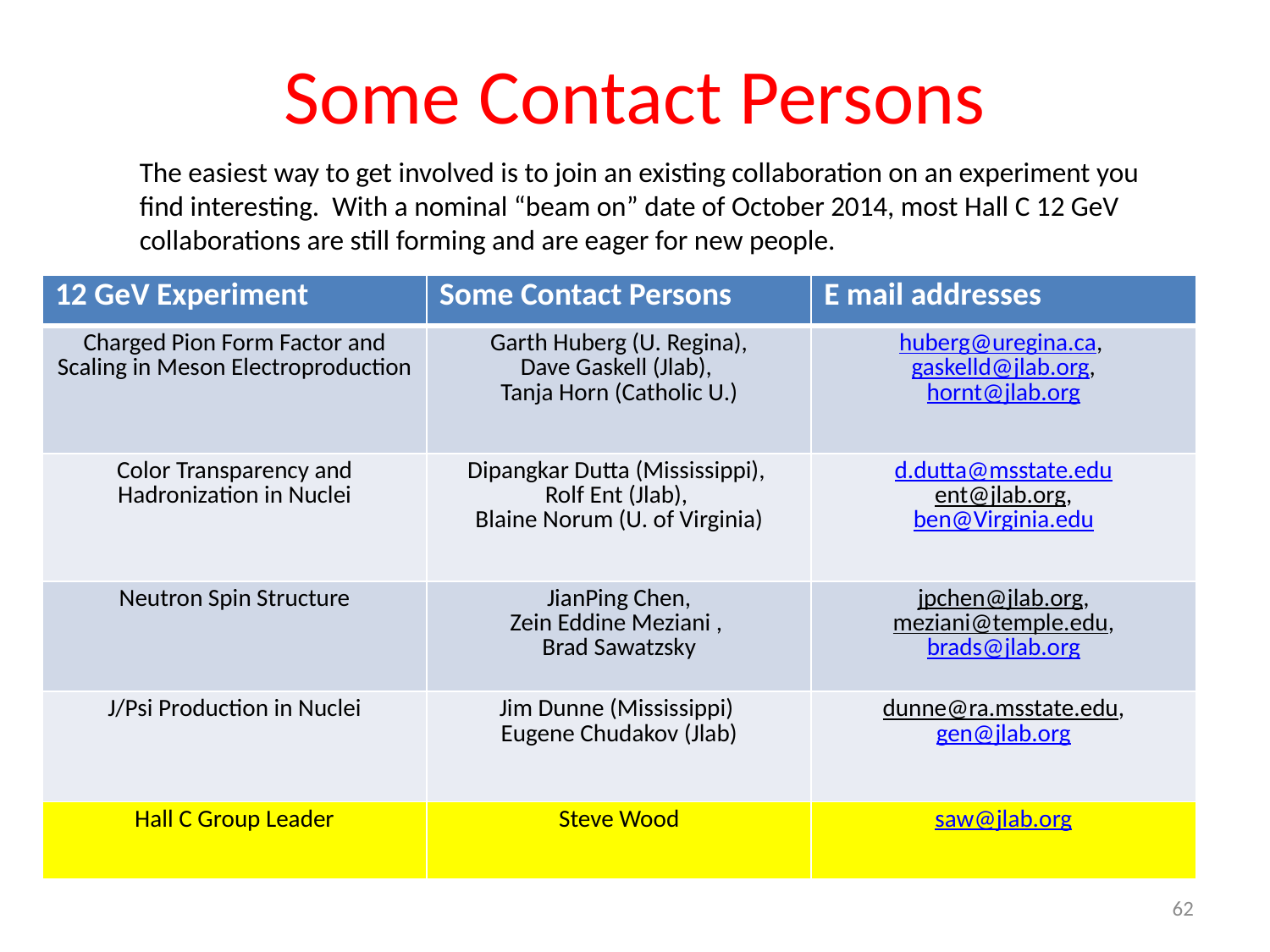

# Some Contact Persons
The easiest way to get involved is to join an existing collaboration on an experiment you find interesting.  With a nominal “beam on” date of October 2014, most Hall C 12 GeV collaborations are still forming and are eager for new people.

| 12 GeV Experiment | Some Contact Persons | E mail addresses |
| --- | --- | --- |
| Charged Pion Form Factor and Scaling in Meson Electroproduction | Garth Huberg (U. Regina), Dave Gaskell (Jlab), Tanja Horn (Catholic U.) | huberg@uregina.ca, gaskelld@jlab.org, hornt@jlab.org |
| Color Transparency and Hadronization in Nuclei | Dipangkar Dutta (Mississippi), Rolf Ent (Jlab), Blaine Norum (U. of Virginia) | d.dutta@msstate.edu ent@jlab.org, ben@Virginia.edu |
| Neutron Spin Structure | JianPing Chen, Zein Eddine Meziani , Brad Sawatzsky | jpchen@jlab.org, meziani@temple.edu, brads@jlab.org |
| J/Psi Production in Nuclei | Jim Dunne (Mississippi) Eugene Chudakov (Jlab) | dunne@ra.msstate.edu, gen@jlab.org |
| Hall C Group Leader | Steve Wood | saw@jlab.org |
62